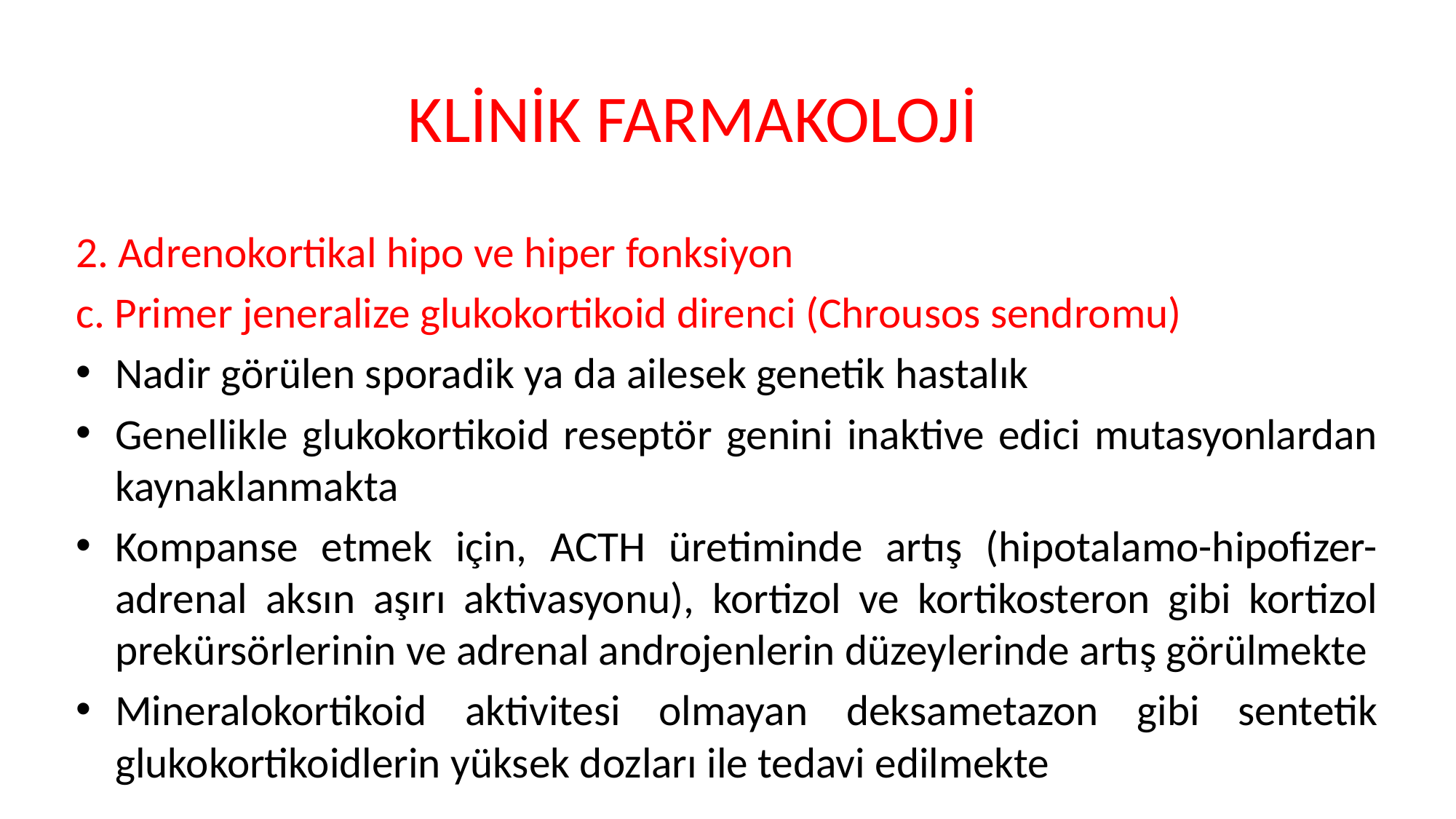

# KLİNİK FARMAKOLOJİ

2. Adrenokortikal hipo ve hiper fonksiyon
c. Primer jeneralize glukokortikoid direnci (Chrousos sendromu)
Nadir görülen sporadik ya da ailesek genetik hastalık
Genellikle glukokortikoid reseptör genini inaktive edici mutasyonlardan kaynaklanmakta
Kompanse etmek için, ACTH üretiminde artış (hipotalamo-hipofizer-adrenal aksın aşırı aktivasyonu), kortizol ve kortikosteron gibi kortizol prekürsörlerinin ve adrenal androjenlerin düzeylerinde artış görülmekte
Mineralokortikoid aktivitesi olmayan deksametazon gibi sentetik glukokortikoidlerin yüksek dozları ile tedavi edilmekte